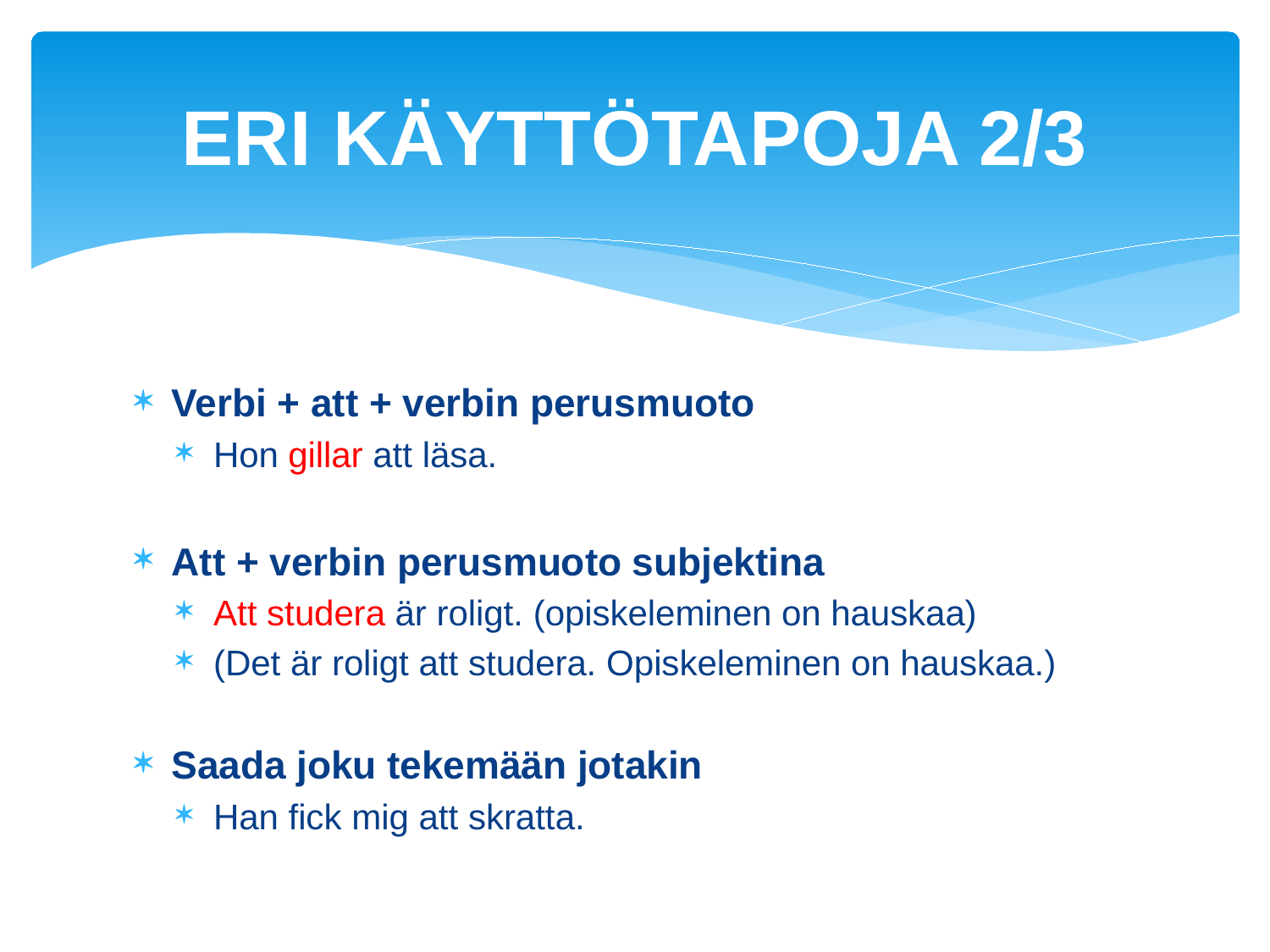

# ERI KÄYTTÖTAPOJA 2/3
Verbi + att + verbin perusmuoto
Hon gillar att läsa.

Att + verbin perusmuoto subjektina
Att studera är roligt. (opiskeleminen on hauskaa)
(Det är roligt att studera. Opiskeleminen on hauskaa.)

Saada joku tekemään jotakin
Han fick mig att skratta.